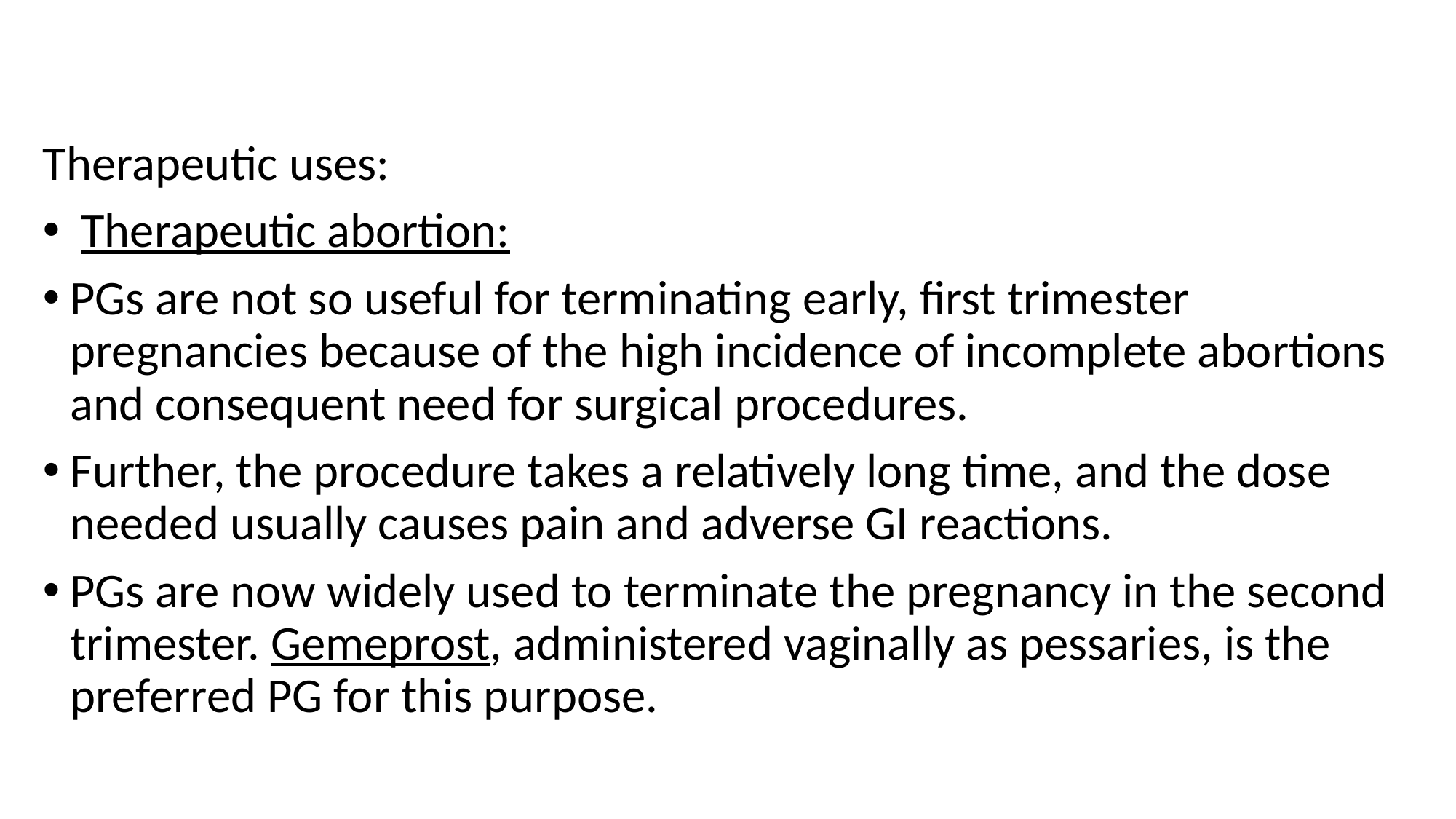

Therapeutic uses:
 Therapeutic abortion:
PGs are not so useful for terminating early, first trimester pregnancies because of the high incidence of incomplete abortions and consequent need for surgical procedures.
Further, the procedure takes a relatively long time, and the dose needed usually causes pain and adverse GI reactions.
PGs are now widely used to terminate the pregnancy in the second trimester. Gemeprost, administered vaginally as pessaries, is the preferred PG for this purpose.